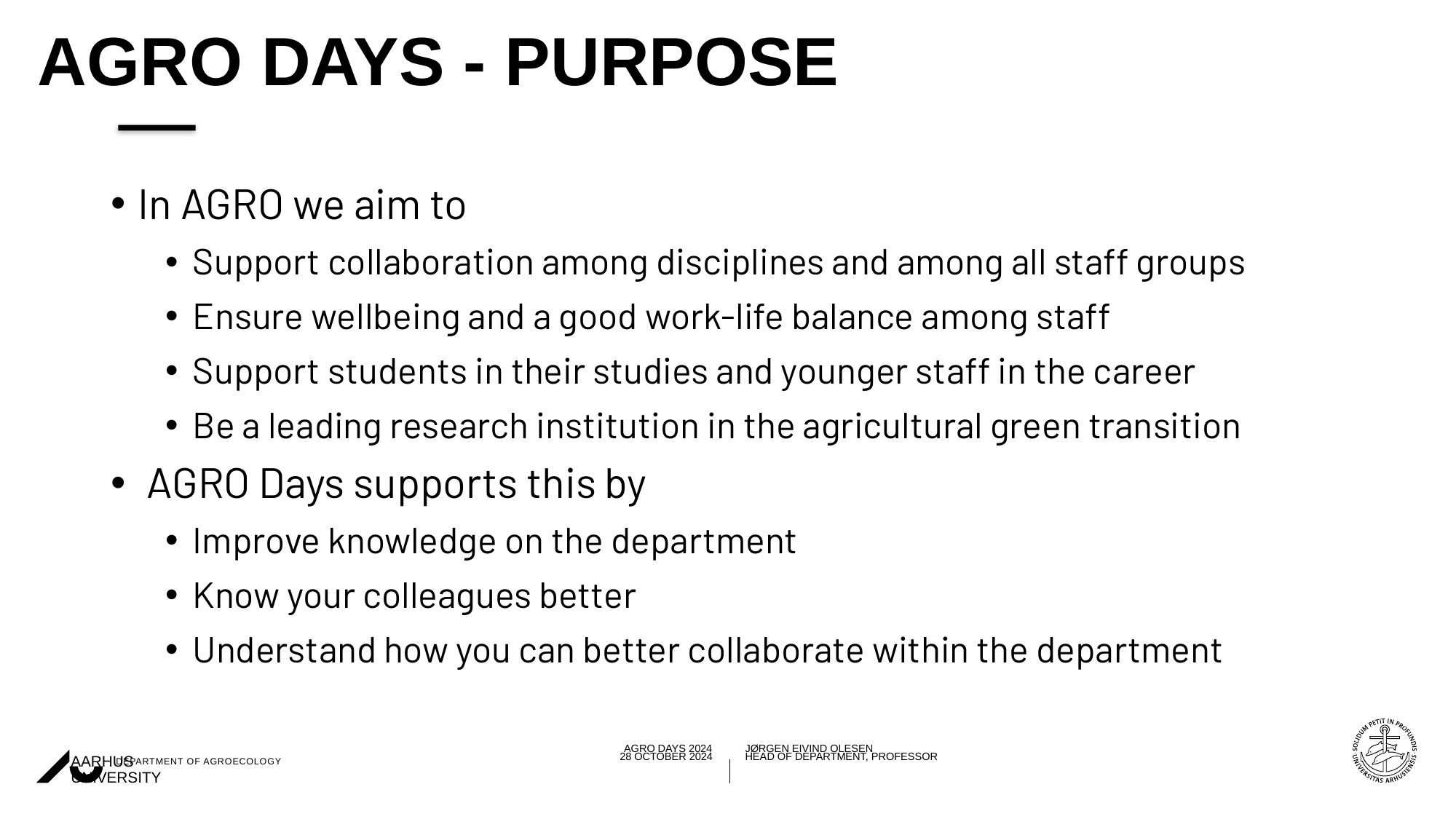

# AGRO DAYS - Purpose
In AGRO we aim to
Support collaboration among disciplines and among all staff groups
Ensure wellbeing and a good work-life balance among staff
Support students in their studies and younger staff in the career
Be a leading research institution in the agricultural green transition
 AGRO Days supports this by
Improve knowledge on the department
Know your colleagues better
Understand how you can better collaborate within the department

27/10/202426/10/2022